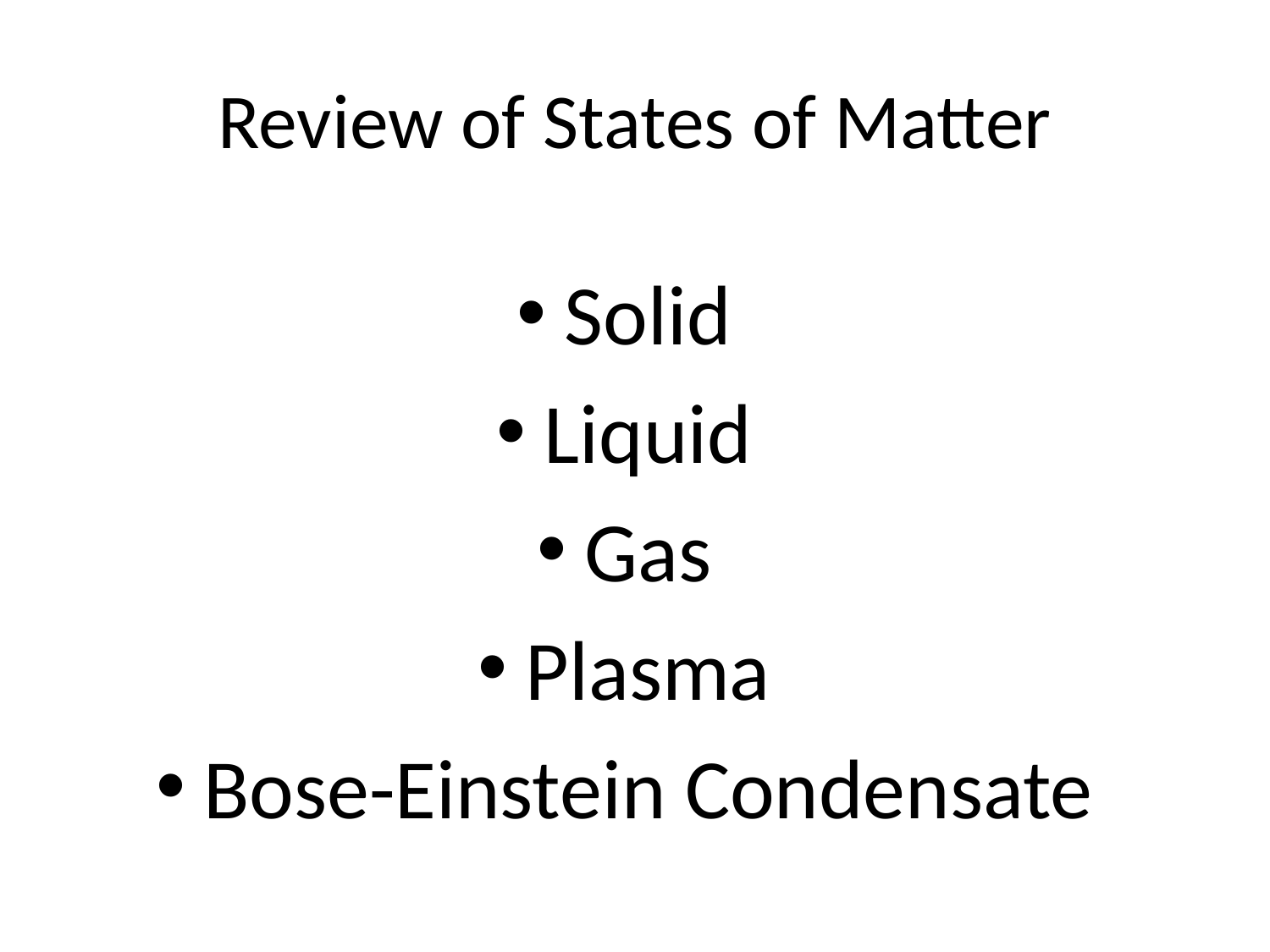

# Review of States of Matter
Solid
Liquid
Gas
Plasma
Bose-Einstein Condensate